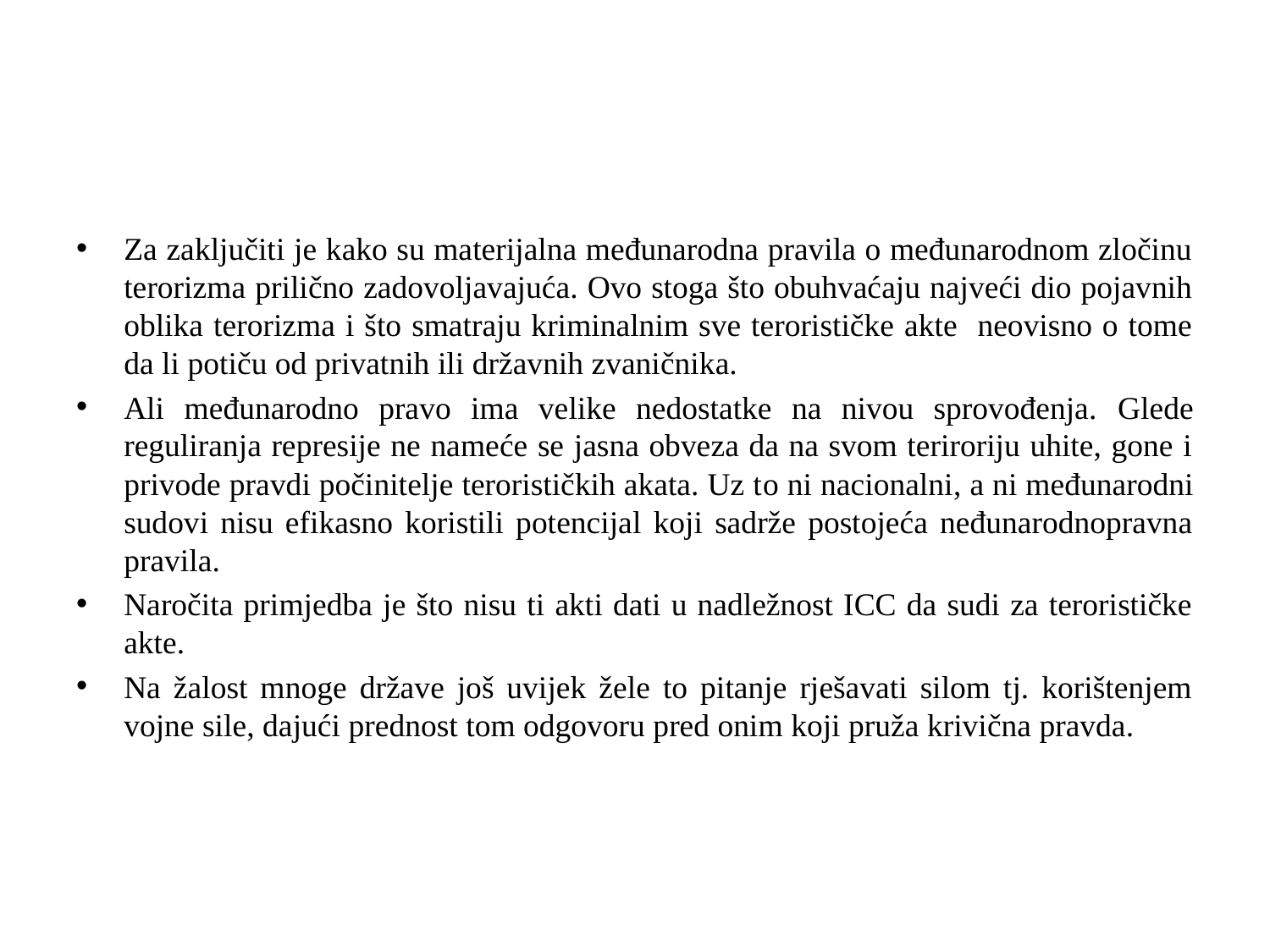

#
Za zaključiti je kako su materijalna međunarodna pravila o međunarodnom zločinu terorizma prilično zadovoljavajuća. Ovo stoga što obuhvaćaju najveći dio pojavnih oblika terorizma i što smatraju kriminalnim sve terorističke akte  neovisno o tome da li potiču od privatnih ili državnih zvaničnika.
Ali međunarodno pravo ima velike nedostatke na nivou sprovođenja. Glede reguliranja represije ne nameće se jasna obveza da na svom teriroriju uhite, gone i privode pravdi počinitelje terorističkih akata. Uz to ni nacionalni, a ni međunarodni sudovi nisu efikasno koristili potencijal koji sadrže postojeća neđunarodnopravna pravila.
Naročita primjedba je što nisu ti akti dati u nadležnost ICC da sudi za terorističke akte.
Na žalost mnoge države još uvijek žele to pitanje rješavati silom tj. korištenjem vojne sile, dajući prednost tom odgovoru pred onim koji pruža krivična pravda.